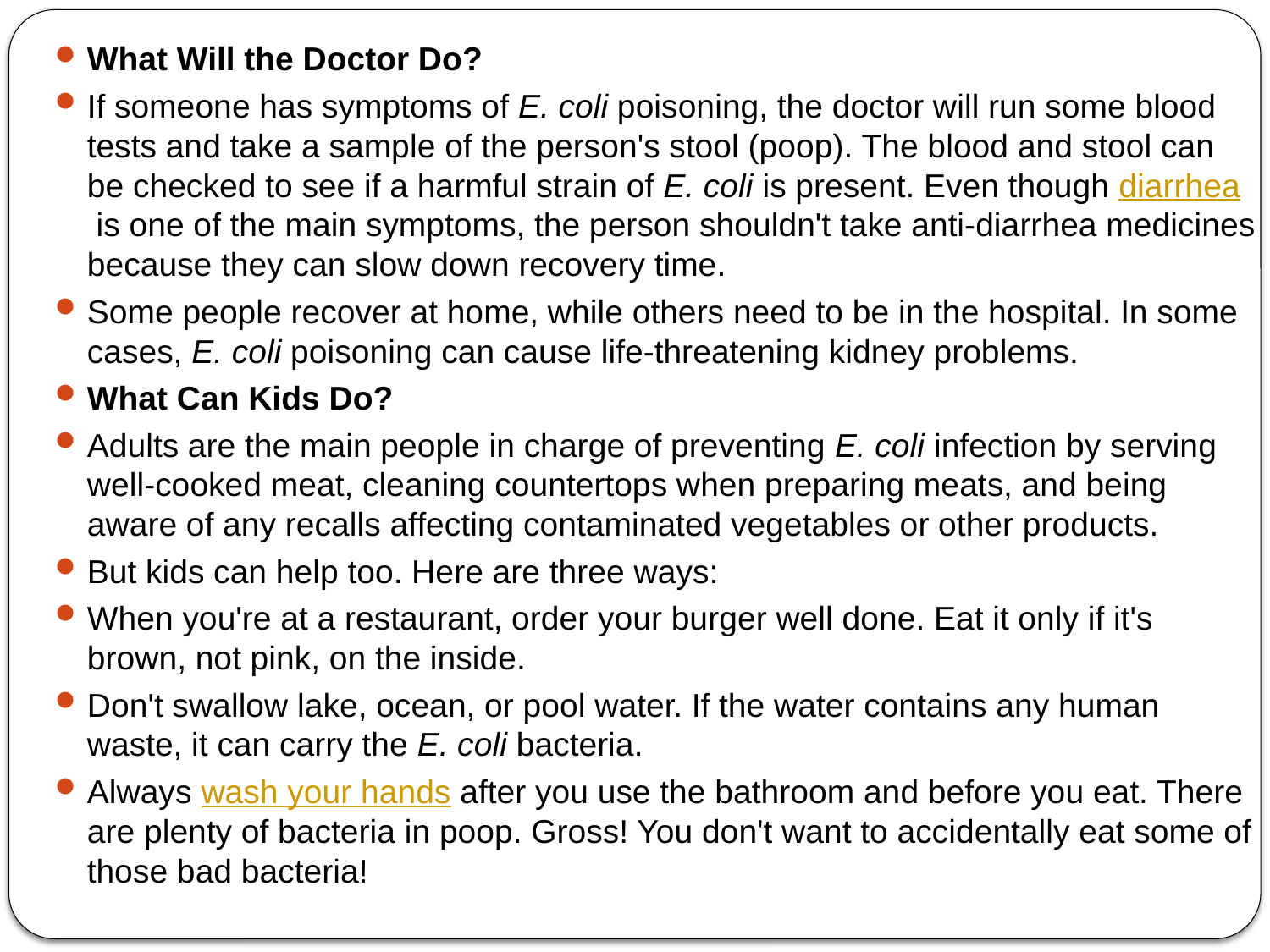

What Will the Doctor Do?
If someone has symptoms of E. coli poisoning, the doctor will run some blood tests and take a sample of the person's stool (poop). The blood and stool can be checked to see if a harmful strain of E. coli is present. Even though diarrhea is one of the main symptoms, the person shouldn't take anti-diarrhea medicines because they can slow down recovery time.
Some people recover at home, while others need to be in the hospital. In some cases, E. coli poisoning can cause life-threatening kidney problems.
What Can Kids Do?
Adults are the main people in charge of preventing E. coli infection by serving well-cooked meat, cleaning countertops when preparing meats, and being aware of any recalls affecting contaminated vegetables or other products.
But kids can help too. Here are three ways:
When you're at a restaurant, order your burger well done. Eat it only if it's brown, not pink, on the inside.
Don't swallow lake, ocean, or pool water. If the water contains any human waste, it can carry the E. coli bacteria.
Always wash your hands after you use the bathroom and before you eat. There are plenty of bacteria in poop. Gross! You don't want to accidentally eat some of those bad bacteria!